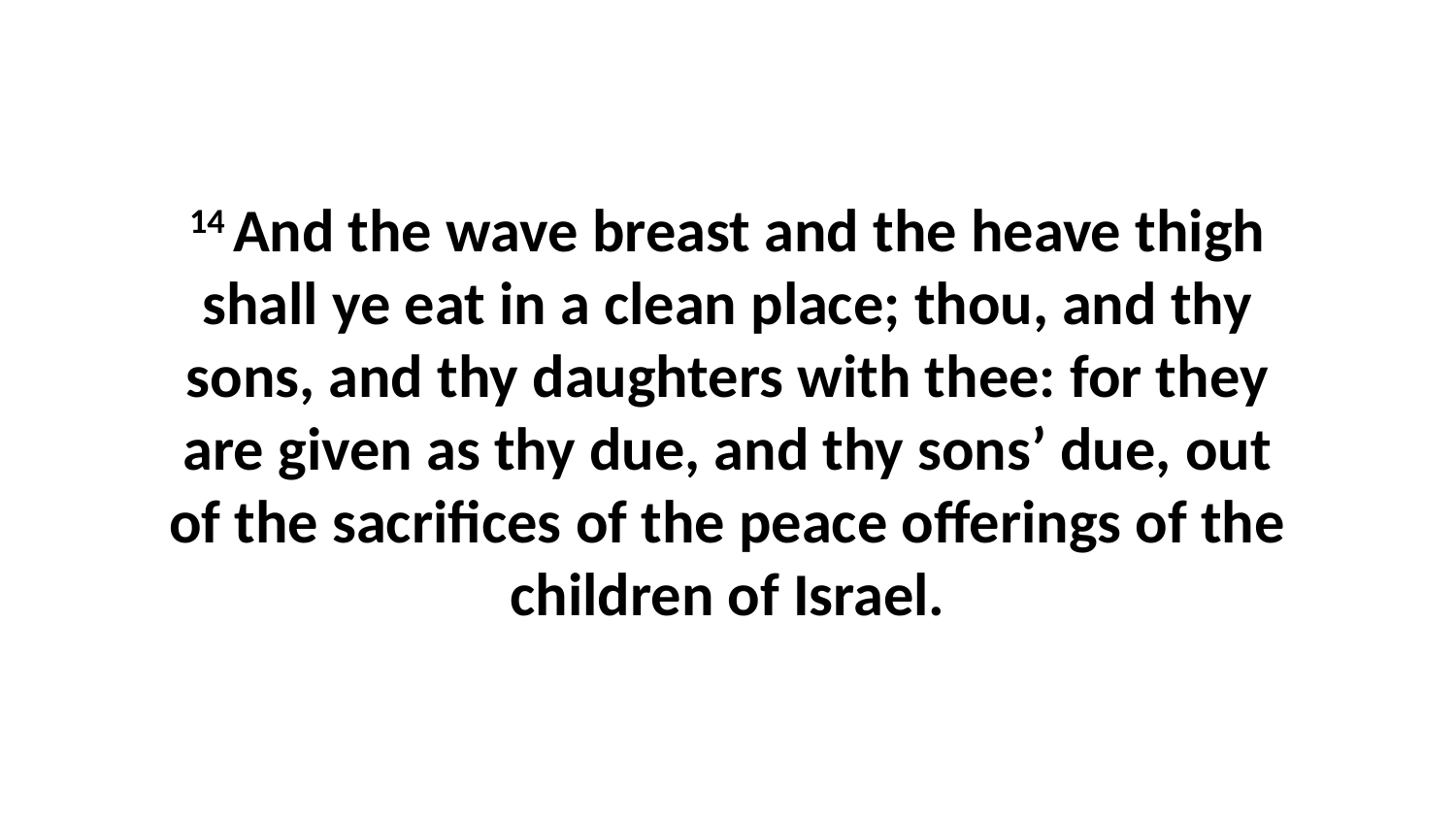

14 And the wave breast and the heave thigh shall ye eat in a clean place; thou, and thy sons, and thy daughters with thee: for they are given as thy due, and thy sons’ due, out of the sacrifices of the peace offerings of the children of Israel.